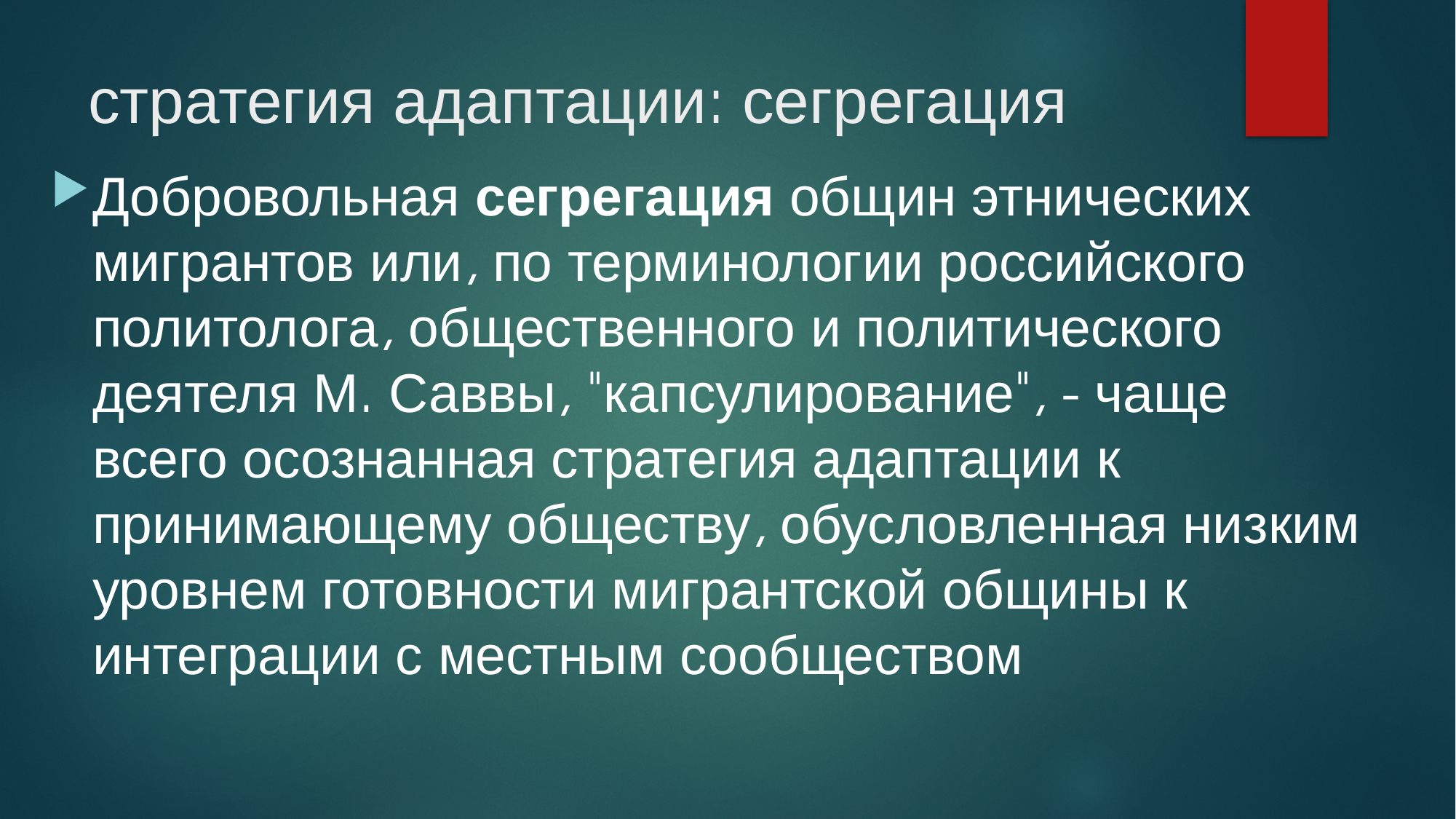

# стратегия адаптации: сегрегация
Добровольная сегрегация общин этнических мигрантов или, по терминологии российского политолога, общественного и политического деятеля М. Саввы, "капсулирование", - чаще всего осознанная стратегия адаптации к принимающему обществу, обусловленная низким уровнем готовности мигрантской общины к интеграции с местным сообществом